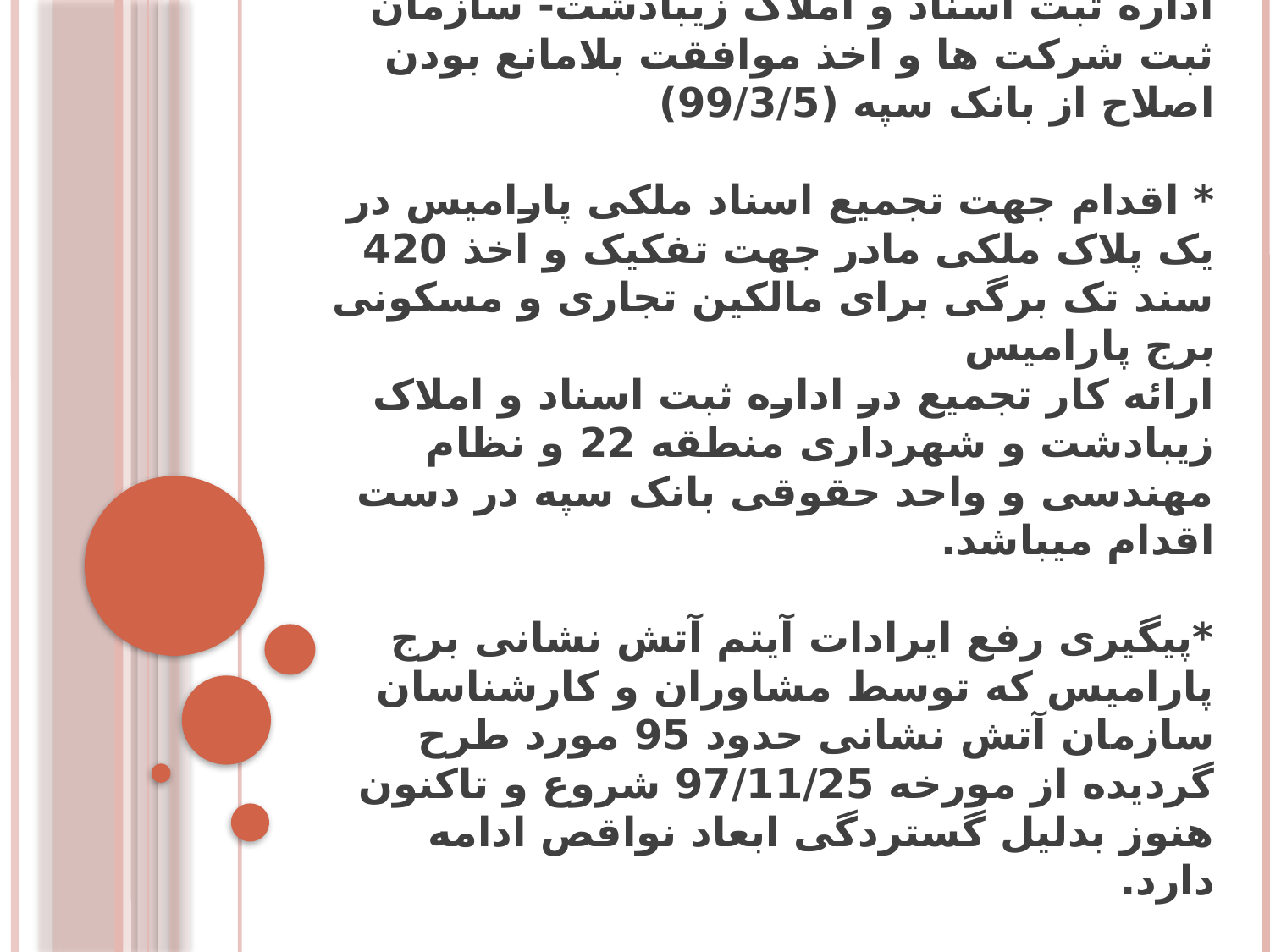

# *اصلاح اسناد ملکی پارامیس با حذف واژه «موسسه» از ابتدای نام صندوق شامل پلاک های ثبتی 1863/13432 و 1863/12537 و 2064/7 طی یک بازه زمانی 3 ماهه از طریق اداره ثبت اسناد و املاک زیبادشت- سازمان ثبت شرکت ها و اخذ موافقت بلامانع بودن اصلاح از بانک سپه (99/3/5) * اقدام جهت تجمیع اسناد ملکی پارامیس در یک پلاک ملکی مادر جهت تفکیک و اخذ 420 سند تک برگی برای مالکین تجاری و مسکونی برج پارامیس ارائه کار تجمیع در اداره ثبت اسناد و املاک زیبادشت و شهرداری منطقه 22 و نظام مهندسی و واحد حقوقی بانک سپه در دست اقدام میباشد. *پیگیری رفع ایرادات آیتم آتش نشانی برج پارامیس که توسط مشاوران و کارشناسان سازمان آتش نشانی حدود 95 مورد طرح گردیده از مورخه 97/11/25 شروع و تاکنون هنوز بدلیل گستردگی ابعاد نواقص ادامه دارد.